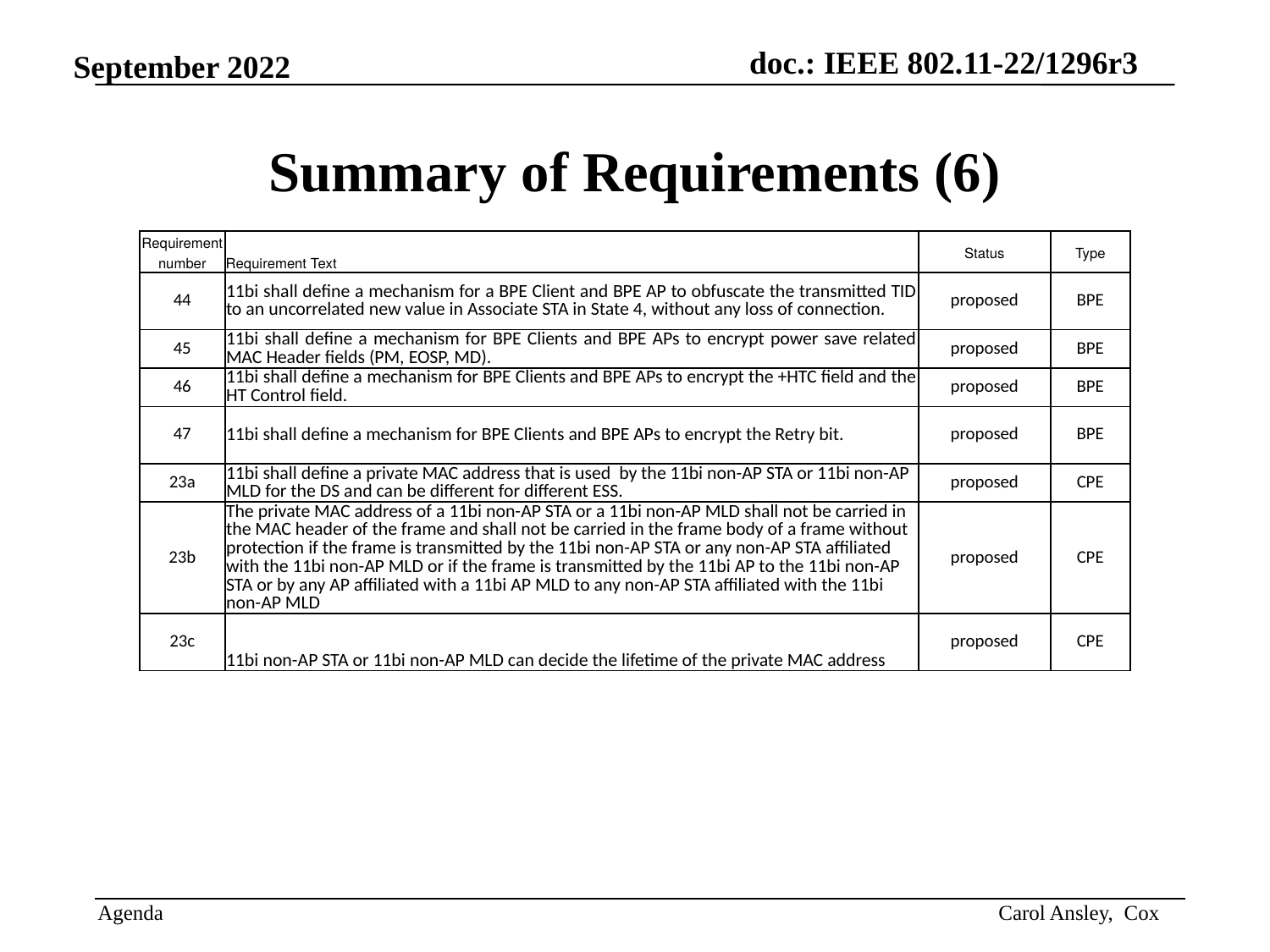

# Summary of Requirements (6)
| Requirement number | Requirement Text | Status | Type |
| --- | --- | --- | --- |
| 44 | 11bi shall define a mechanism for a BPE Client and BPE AP to obfuscate the transmitted TID to an uncorrelated new value in Associate STA in State 4, without any loss of connection. | proposed | BPE |
| 45 | 11bi shall define a mechanism for BPE Clients and BPE APs to encrypt power save related MAC Header fields (PM, EOSP, MD). | proposed | BPE |
| 46 | 11bi shall define a mechanism for BPE Clients and BPE APs to encrypt the +HTC field and the HT Control field. | proposed | BPE |
| 47 | 11bi shall define a mechanism for BPE Clients and BPE APs to encrypt the Retry bit. | proposed | BPE |
| 23a | 11bi shall define a private MAC address that is used by the 11bi non-AP STA or 11bi non-AP MLD for the DS and can be different for different ESS. | proposed | CPE |
| 23b | The private MAC address of a 11bi non-AP STA or a 11bi non-AP MLD shall not be carried in the MAC header of the frame and shall not be carried in the frame body of a frame without protection if the frame is transmitted by the 11bi non-AP STA or any non-AP STA affiliated with the 11bi non-AP MLD or if the frame is transmitted by the 11bi AP to the 11bi non-AP STA or by any AP affiliated with a 11bi AP MLD to any non-AP STA affiliated with the 11bi non-AP MLD | proposed | CPE |
| 23c | 11bi non-AP STA or 11bi non-AP MLD can decide the lifetime of the private MAC address | proposed | CPE |